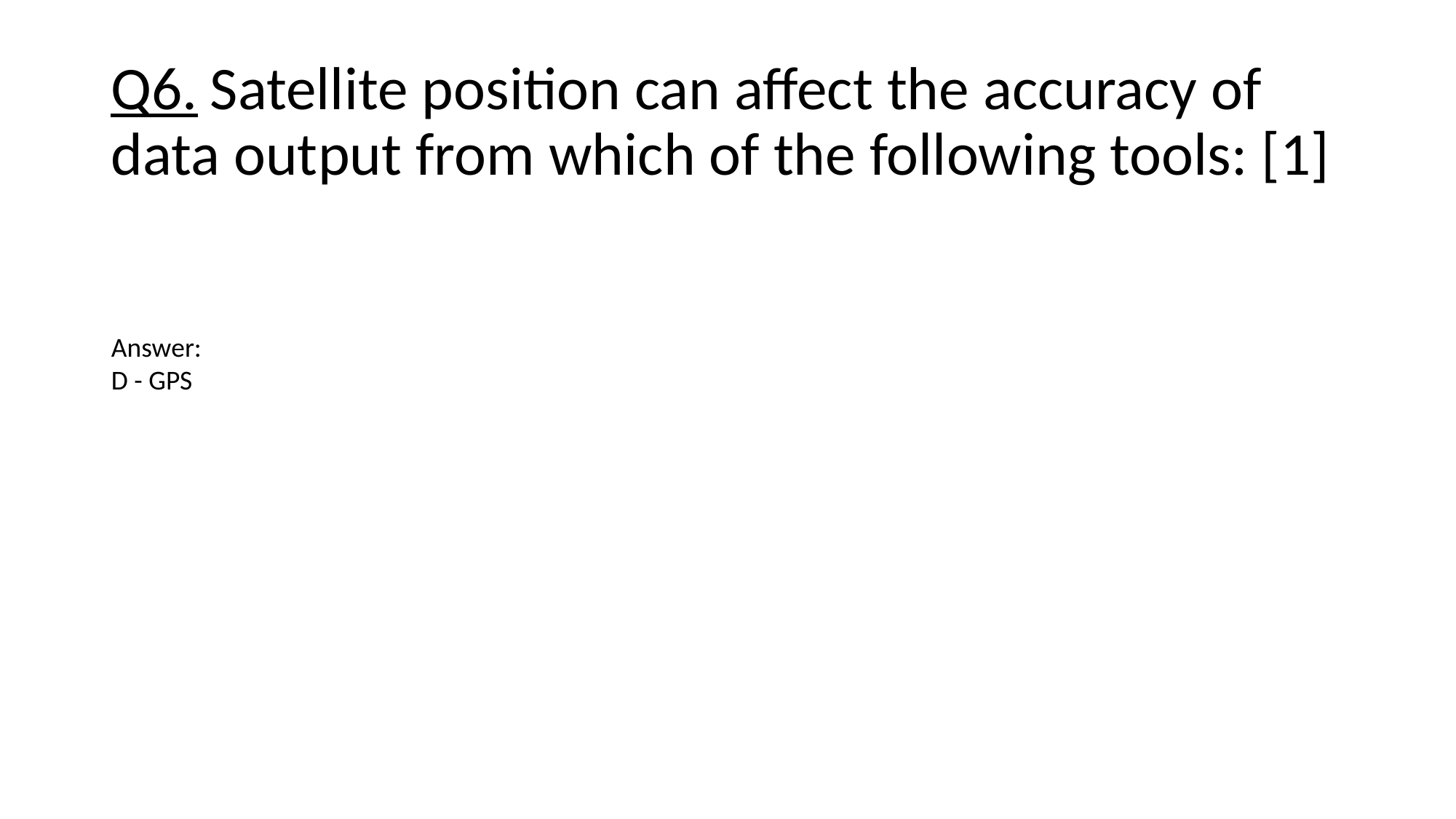

# Q6.	Satellite position can affect the accuracy of data output from which of the following tools: [1]
Answer:
D - GPS